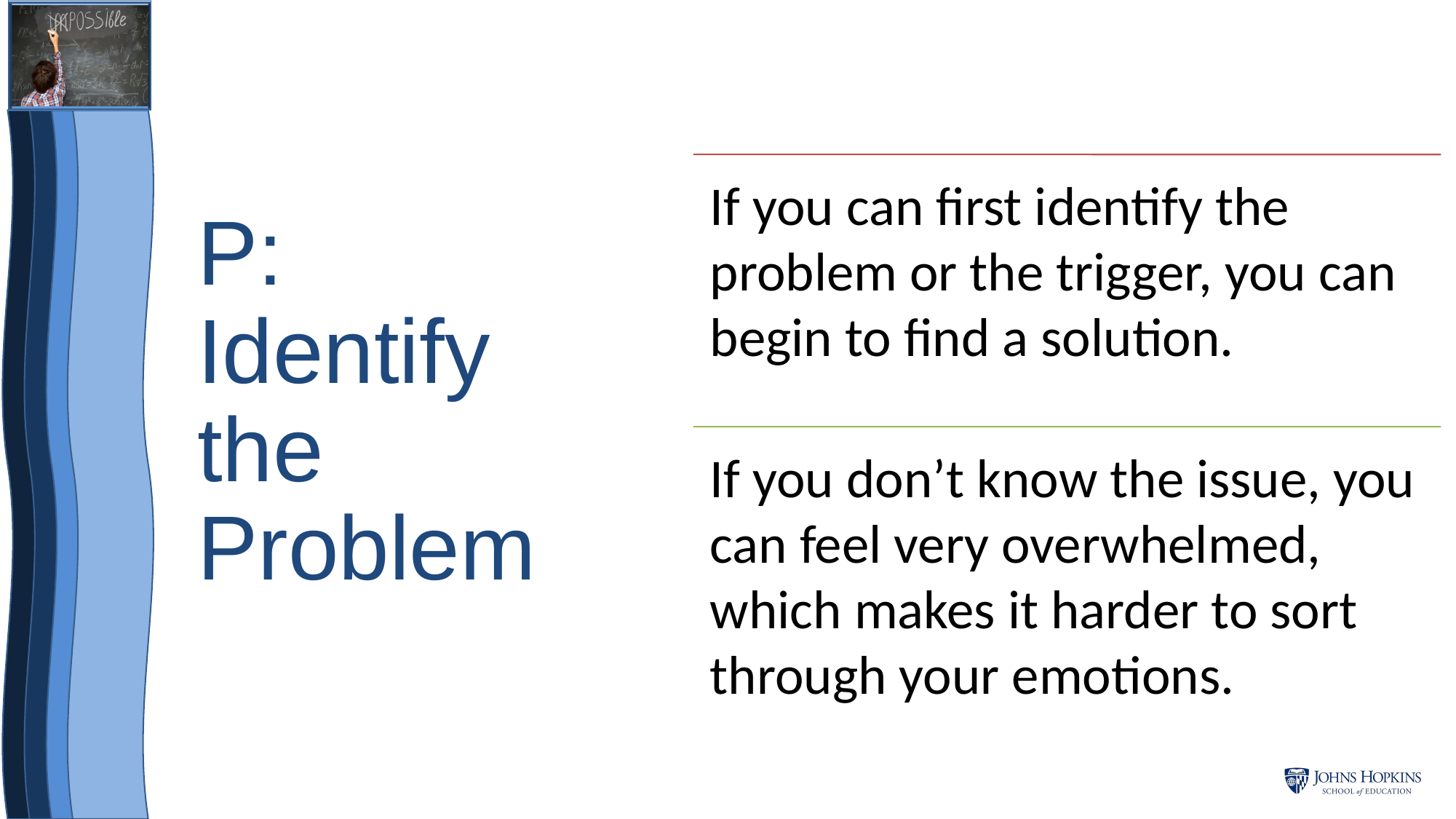

# P: Identify the Problem
If you can first identify the problem or the trigger, you can begin to find a solution.
If you don’t know the issue, you can feel very overwhelmed, which makes it harder to sort through your emotions.